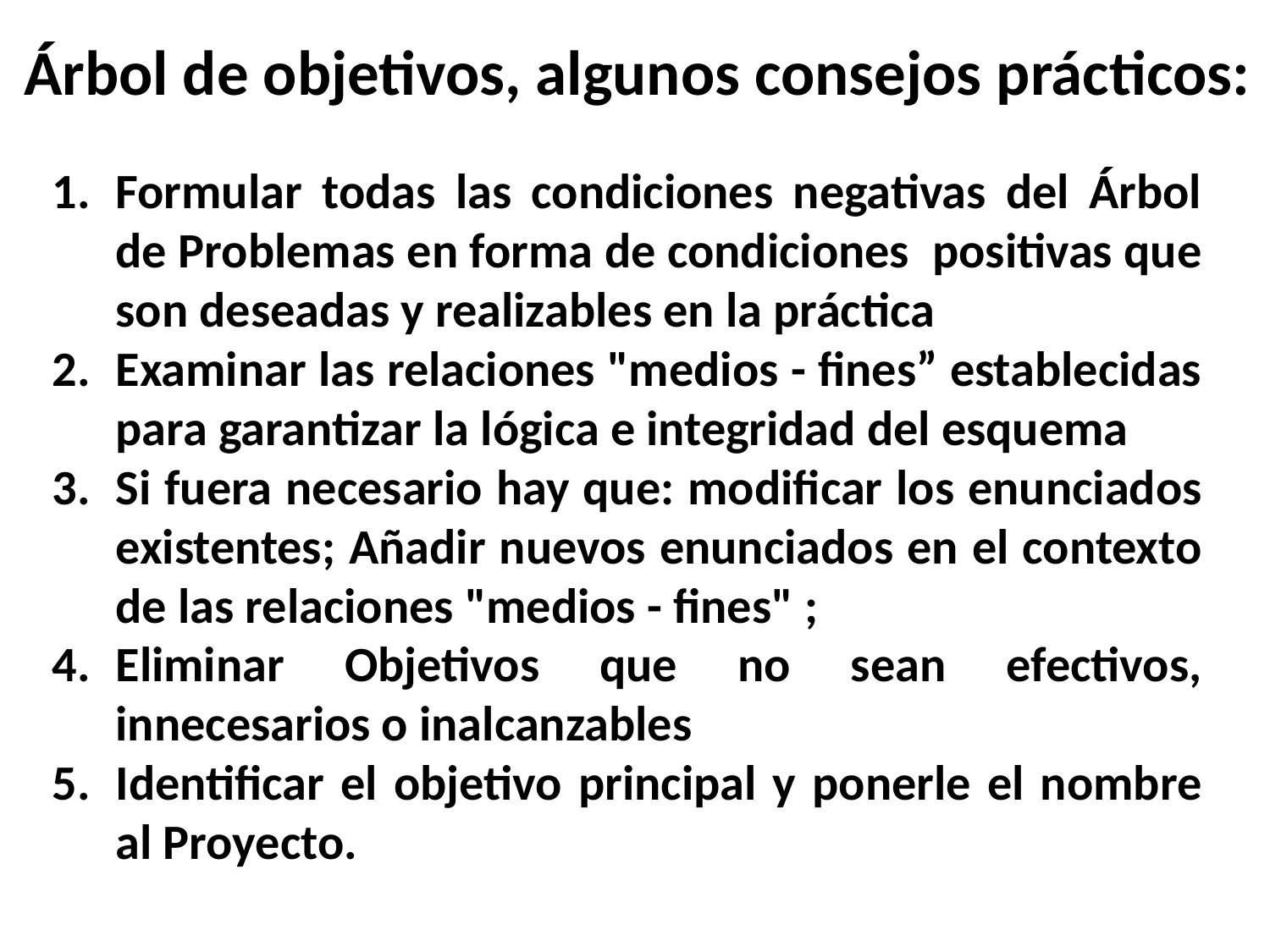

# Árbol de objetivos, algunos consejos prácticos:
Formular todas las condiciones negativas del Árbol de Problemas en forma de condiciones  positivas que son deseadas y realizables en la práctica
Examinar las relaciones "medios - fines” establecidas para garantizar la lógica e integridad del esquema
Si fuera necesario hay que: modificar los enunciados existentes; Añadir nuevos enunciados en el contexto de las relaciones "medios - fines" ;
Eliminar Objetivos que no sean efectivos, innecesarios o inalcanzables
Identificar el objetivo principal y ponerle el nombre al Proyecto.